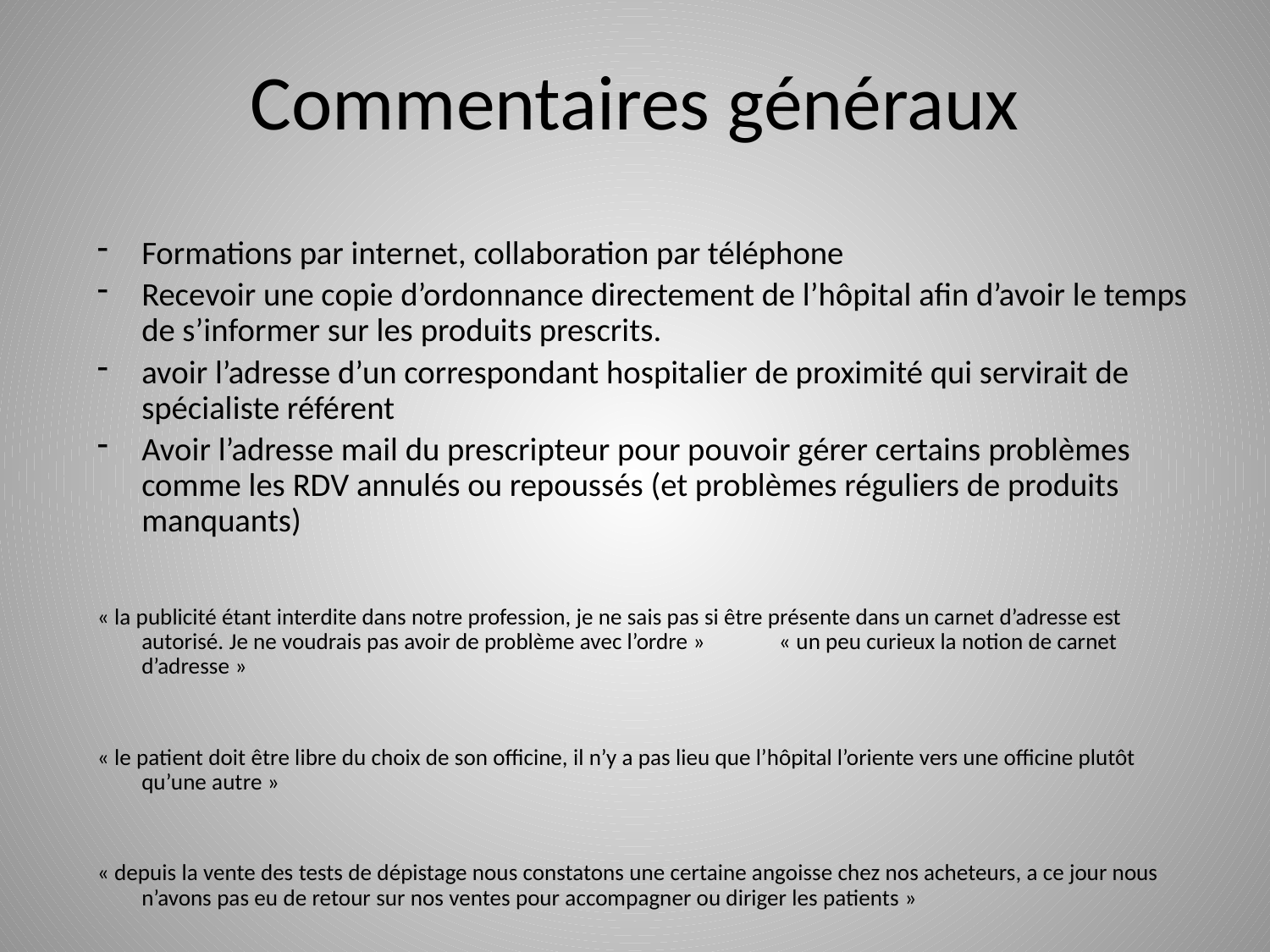

# Commentaires généraux

Formations par internet, collaboration par téléphone
Recevoir une copie d’ordonnance directement de l’hôpital afin d’avoir le temps de s’informer sur les produits prescrits.
avoir l’adresse d’un correspondant hospitalier de proximité qui servirait de spécialiste référent
Avoir l’adresse mail du prescripteur pour pouvoir gérer certains problèmes comme les RDV annulés ou repoussés (et problèmes réguliers de produits manquants)

« la publicité étant interdite dans notre profession, je ne sais pas si être présente dans un carnet d’adresse est autorisé. Je ne voudrais pas avoir de problème avec l’ordre »              « un peu curieux la notion de carnet d’adresse »

« le patient doit être libre du choix de son officine, il n’y a pas lieu que l’hôpital l’oriente vers une officine plutôt qu’une autre »

« depuis la vente des tests de dépistage nous constatons une certaine angoisse chez nos acheteurs, a ce jour nous n’avons pas eu de retour sur nos ventes pour accompagner ou diriger les patients »